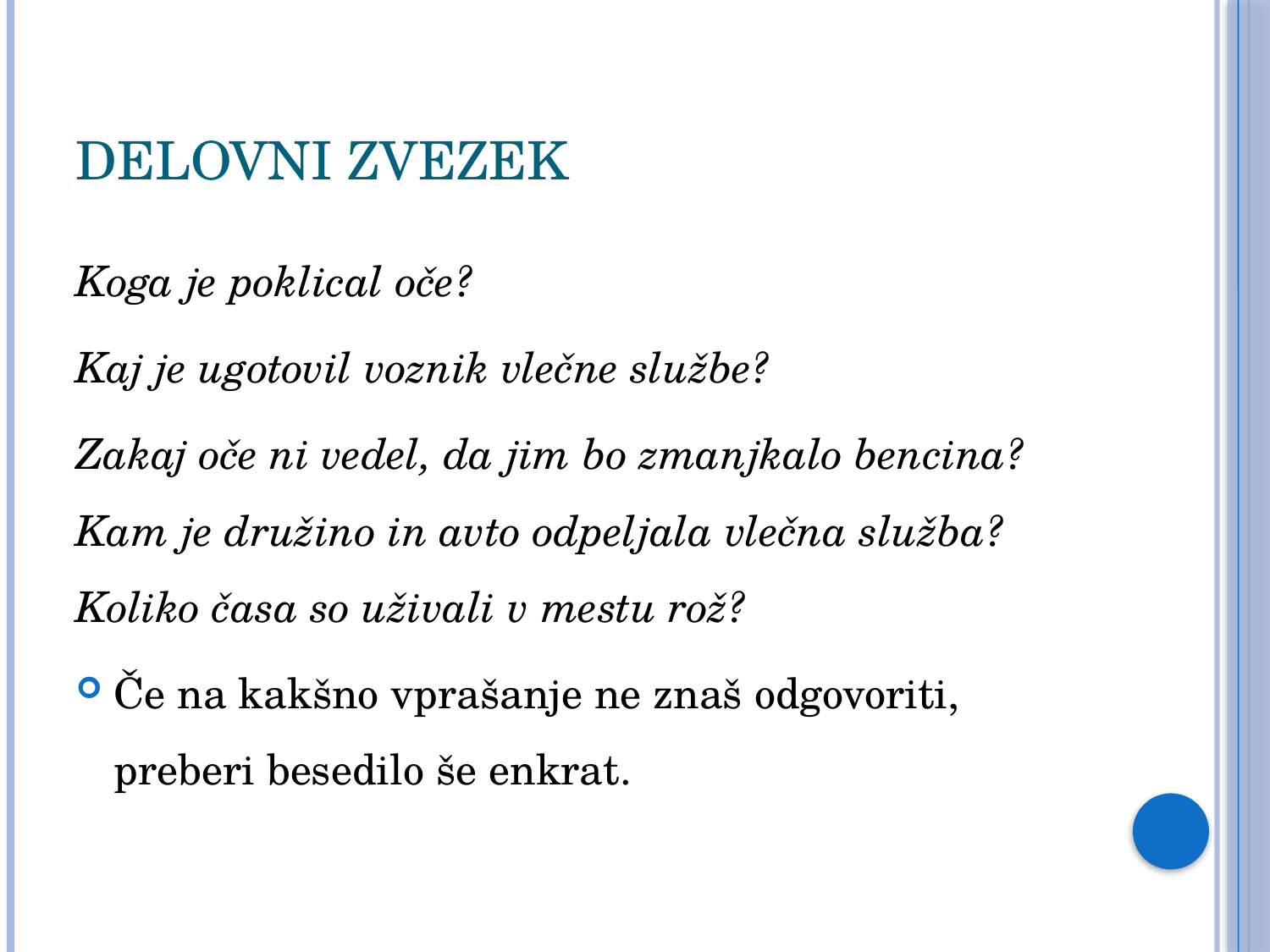

# Delovni zvezek
Koga je poklical oče?
Kaj je ugotovil voznik vlečne službe?
Zakaj oče ni vedel, da jim bo zmanjkalo bencina? Kam je družino in avto odpeljala vlečna služba? Koliko časa so uživali v mestu rož?
Če na kakšno vprašanje ne znaš odgovoriti, preberi besedilo še enkrat.